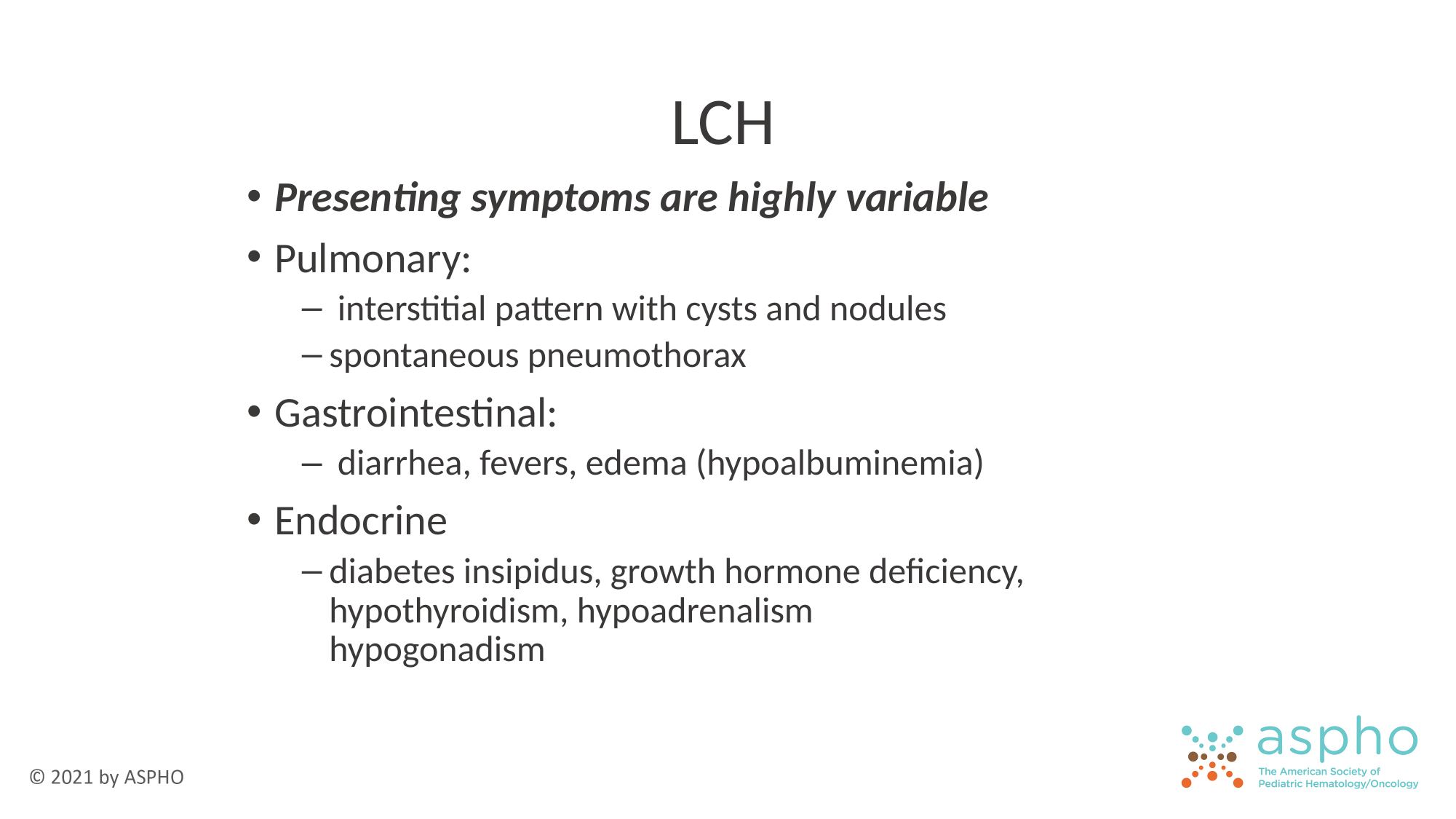

# LCH
Presenting symptoms are highly variable
Pulmonary:
 interstitial pattern with cysts and nodules
spontaneous pneumothorax
Gastrointestinal:
 diarrhea, fevers, edema (hypoalbuminemia)
Endocrine
diabetes insipidus, growth hormone deficiency, hypothyroidism, hypoadrenalism
hypogonadism